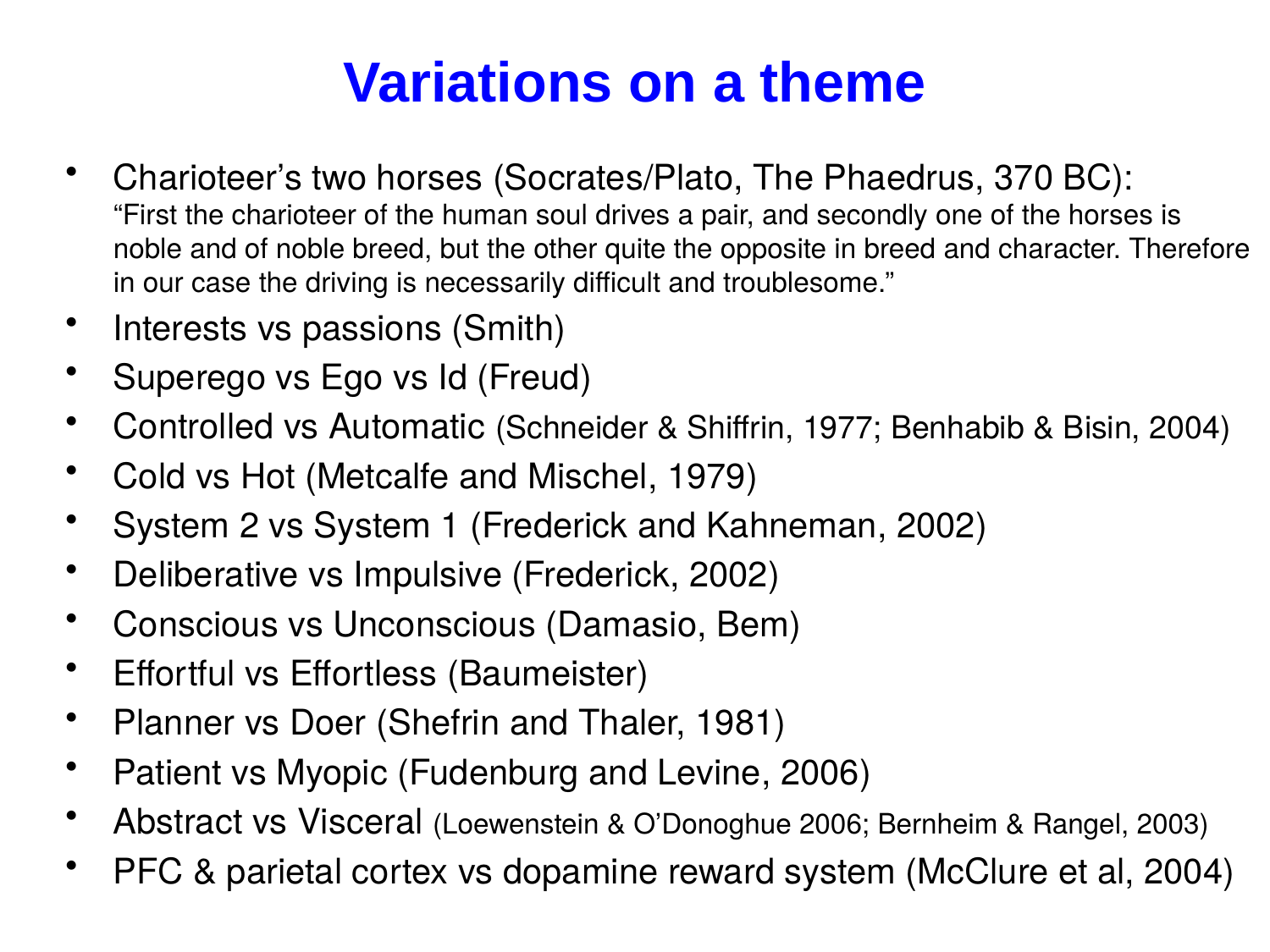

# Variations on a theme
Charioteer’s two horses (Socrates/Plato, The Phaedrus, 370 BC):
“First the charioteer of the human soul drives a pair, and secondly one of the horses is noble and of noble breed, but the other quite the opposite in breed and character. Therefore in our case the driving is necessarily difficult and troublesome.”
Interests vs passions (Smith)
Superego vs Ego vs Id (Freud)
Controlled vs Automatic (Schneider & Shiffrin, 1977; Benhabib & Bisin, 2004)
Cold vs Hot (Metcalfe and Mischel, 1979)
System 2 vs System 1 (Frederick and Kahneman, 2002)
Deliberative vs Impulsive (Frederick, 2002)
Conscious vs Unconscious (Damasio, Bem)
Effortful vs Effortless (Baumeister)
Planner vs Doer (Shefrin and Thaler, 1981)
Patient vs Myopic (Fudenburg and Levine, 2006)
Abstract vs Visceral (Loewenstein & O’Donoghue 2006; Bernheim & Rangel, 2003)
PFC & parietal cortex vs dopamine reward system (McClure et al, 2004)